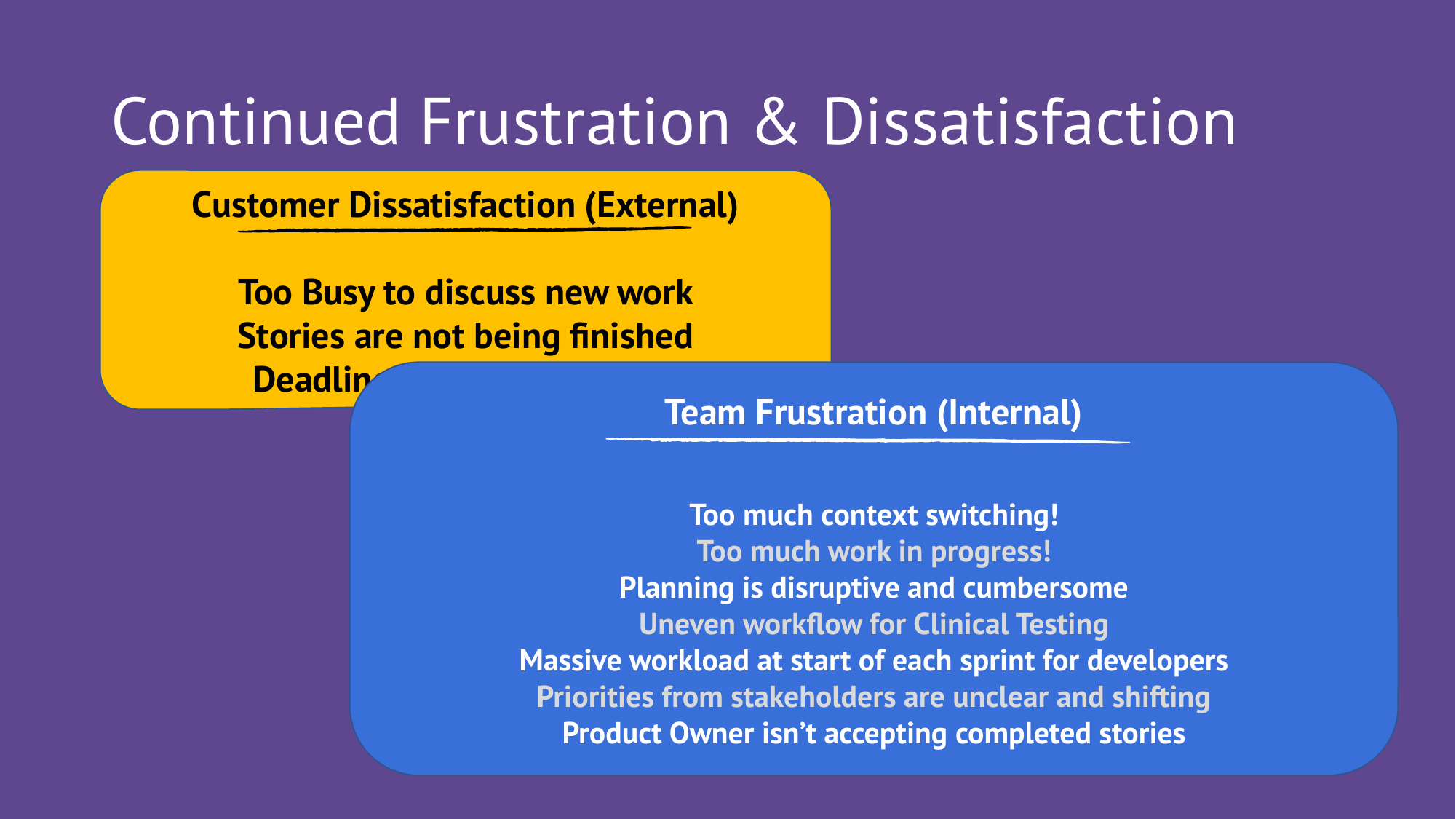

# Continued Frustration & Dissatisfaction
Customer Dissatisfaction (External)

Too Busy to discuss new work
Stories are not being finished
Deadlines are being missed

Team Frustration (Internal)

Too much context switching!
Too much work in progress!
Planning is disruptive and cumbersome
Uneven workflow for Clinical Testing
Massive workload at start of each sprint for developers
Priorities from stakeholders are unclear and shifting
Product Owner isn’t accepting completed stories